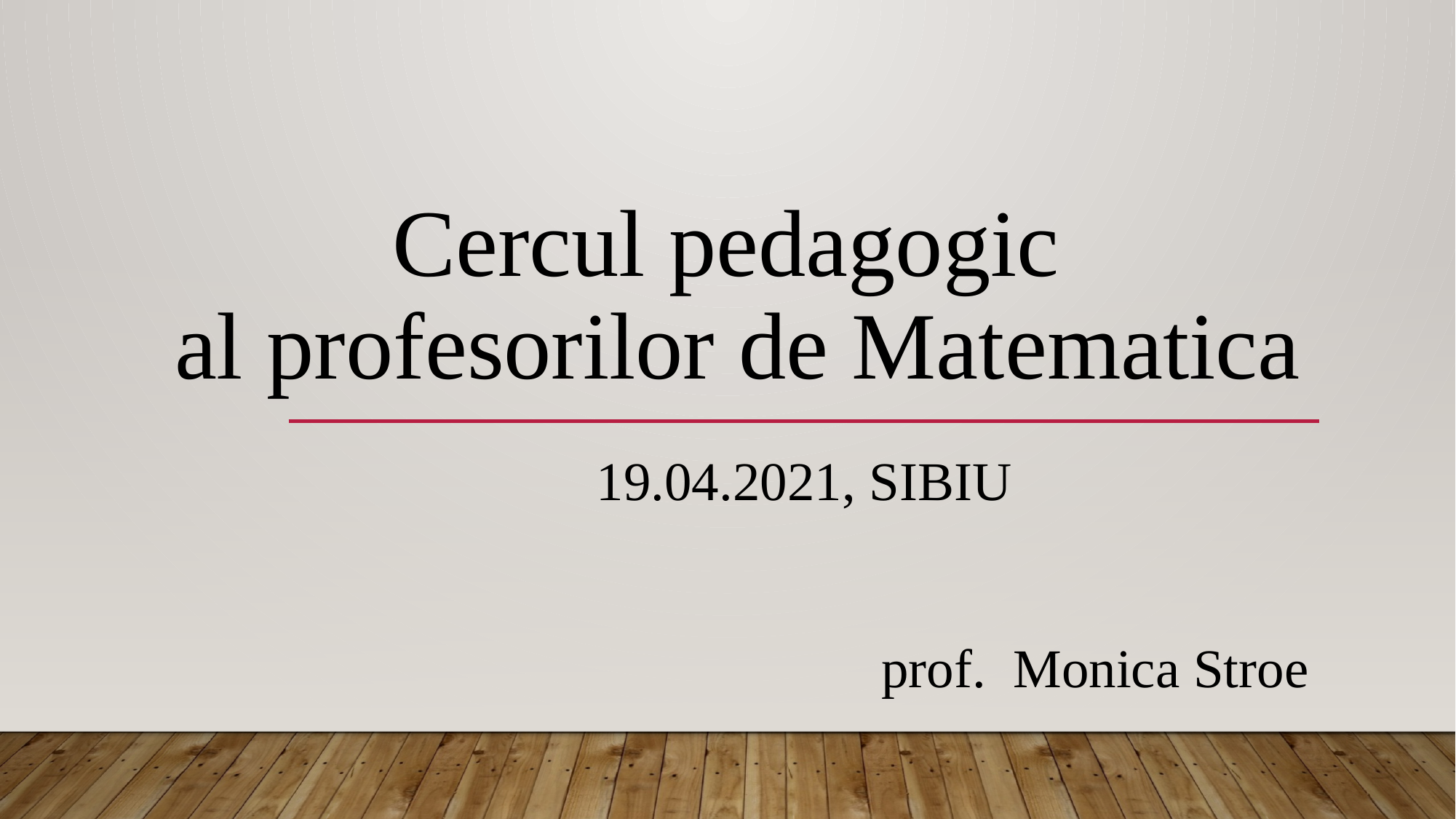

# Cercul pedagogic al profesorilor de Matematica
19.04.2021, Sibiu

prof.  Monica Stroe